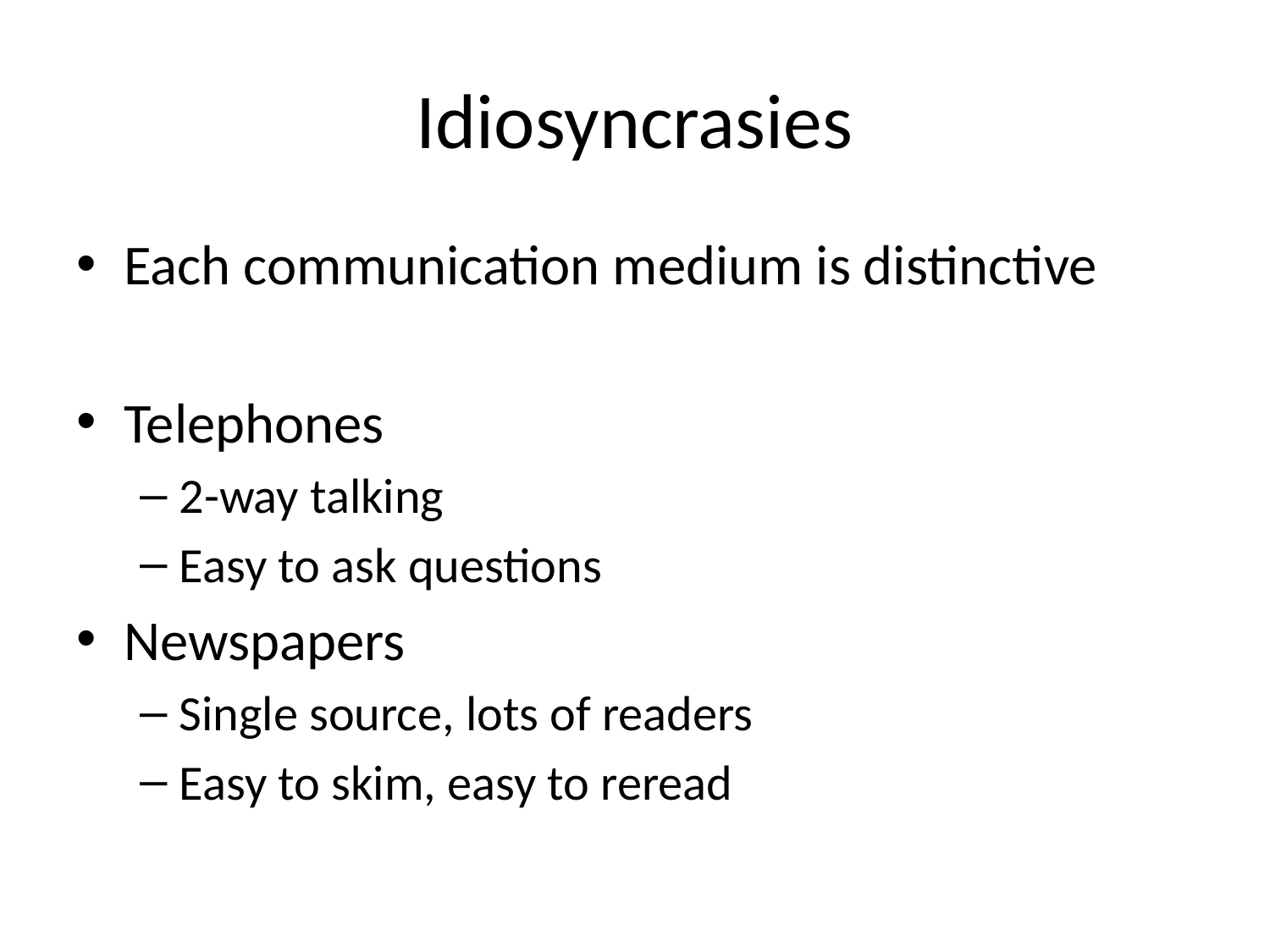

# Idiosyncrasies
Each communication medium is distinctive

Telephones
2-way talking
Easy to ask questions
Newspapers
Single source, lots of readers
Easy to skim, easy to reread